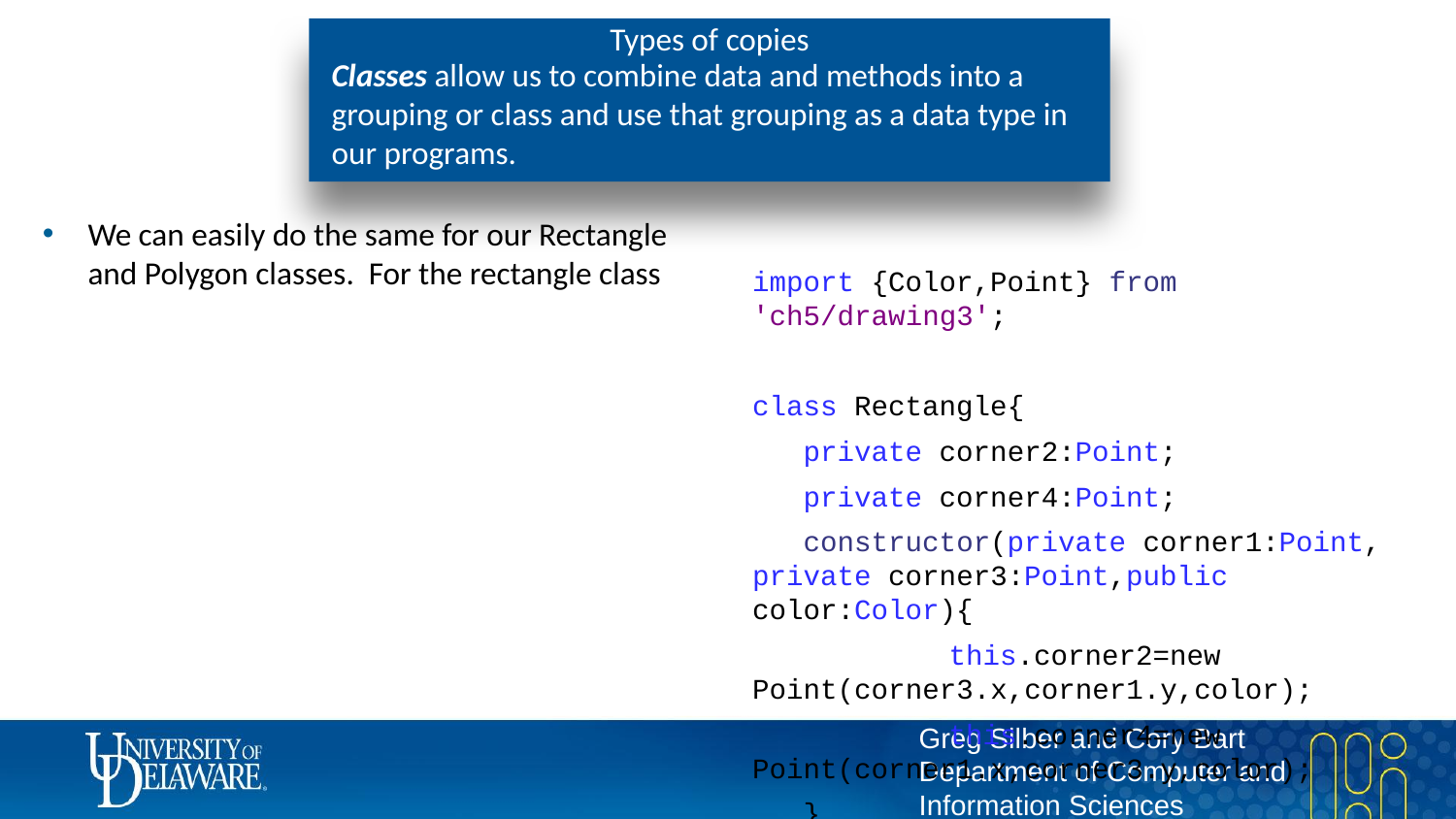

# Types of copies
Classes allow us to combine data and methods into a grouping or class and use that grouping as a data type in our programs.
We can easily do the same for our Rectangle and Polygon classes.  For the rectangle class

import {Color,Point} from 'ch5/drawing3';

class Rectangle{
   private corner2:Point;
   private corner4:Point;
   constructor(private corner1:Point, private corner3:Point,public color:Color){
	   this.corner2=new Point(corner3.x,corner1.y,color);
	   this.corner4=new Point(corner1.x,corner3.y,color);
   }
   clone():Rectangle{
	  return new Rectangle(this.corner1.clone(),this.corner3.clone(),this.color.clone());
   }
}
let rect=new Rectangle(
	new Point(0,0,new Color()),
	new Point(100,100,new Color()),
	new Color()
);
let rect2=rect.clone();
rect2.color.red=255;
console.log(rect,rect2);